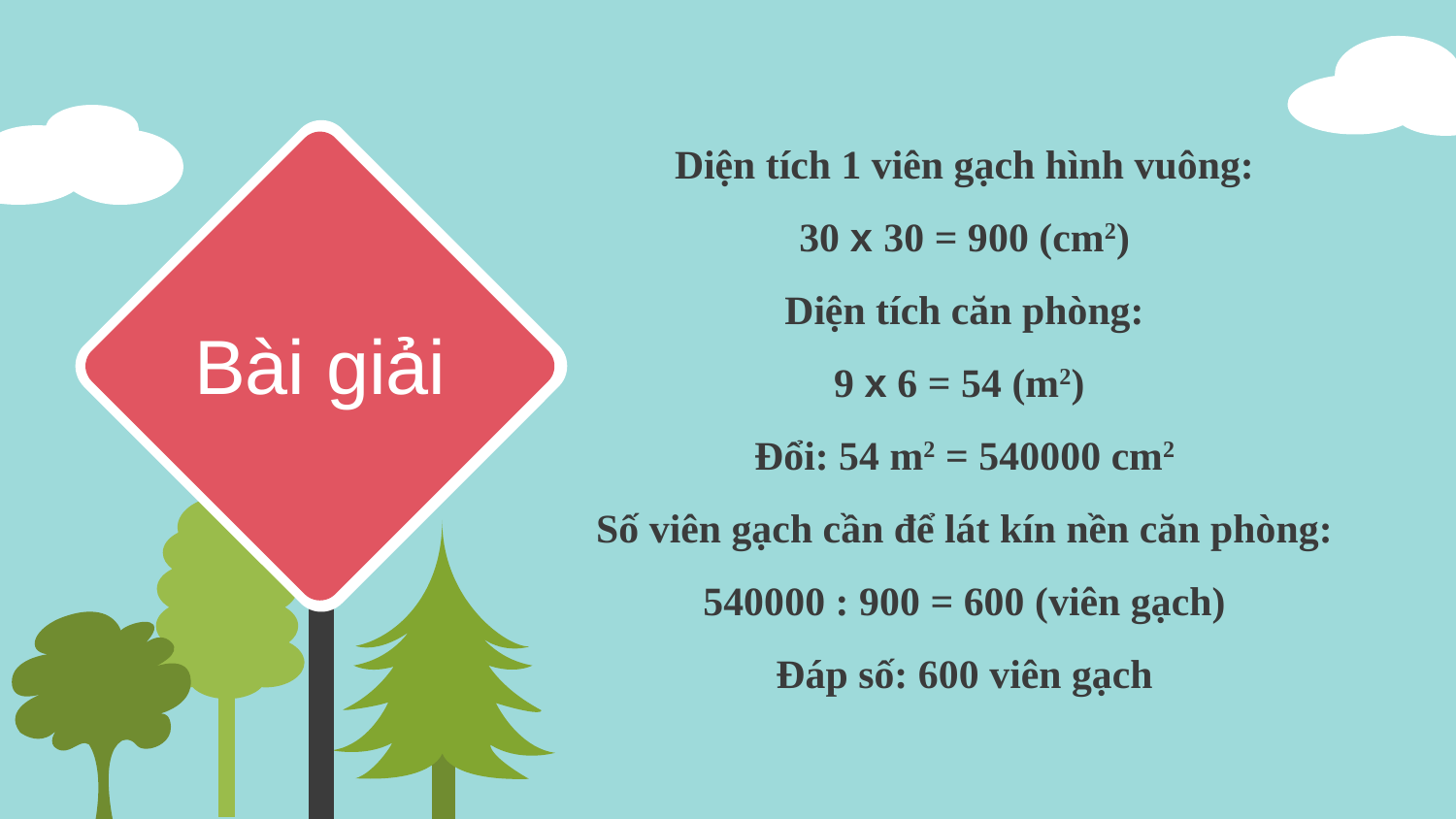

Diện tích 1 viên gạch hình vuông:
30 x 30 = 900 (cm2)
Diện tích căn phòng:
9 x 6 = 54 (m2)
Đổi: 54 m2 = 540000 cm2
Số viên gạch cần để lát kín nền căn phòng:
540000 : 900 = 600 (viên gạch)
Đáp số: 600 viên gạch

Bài giải